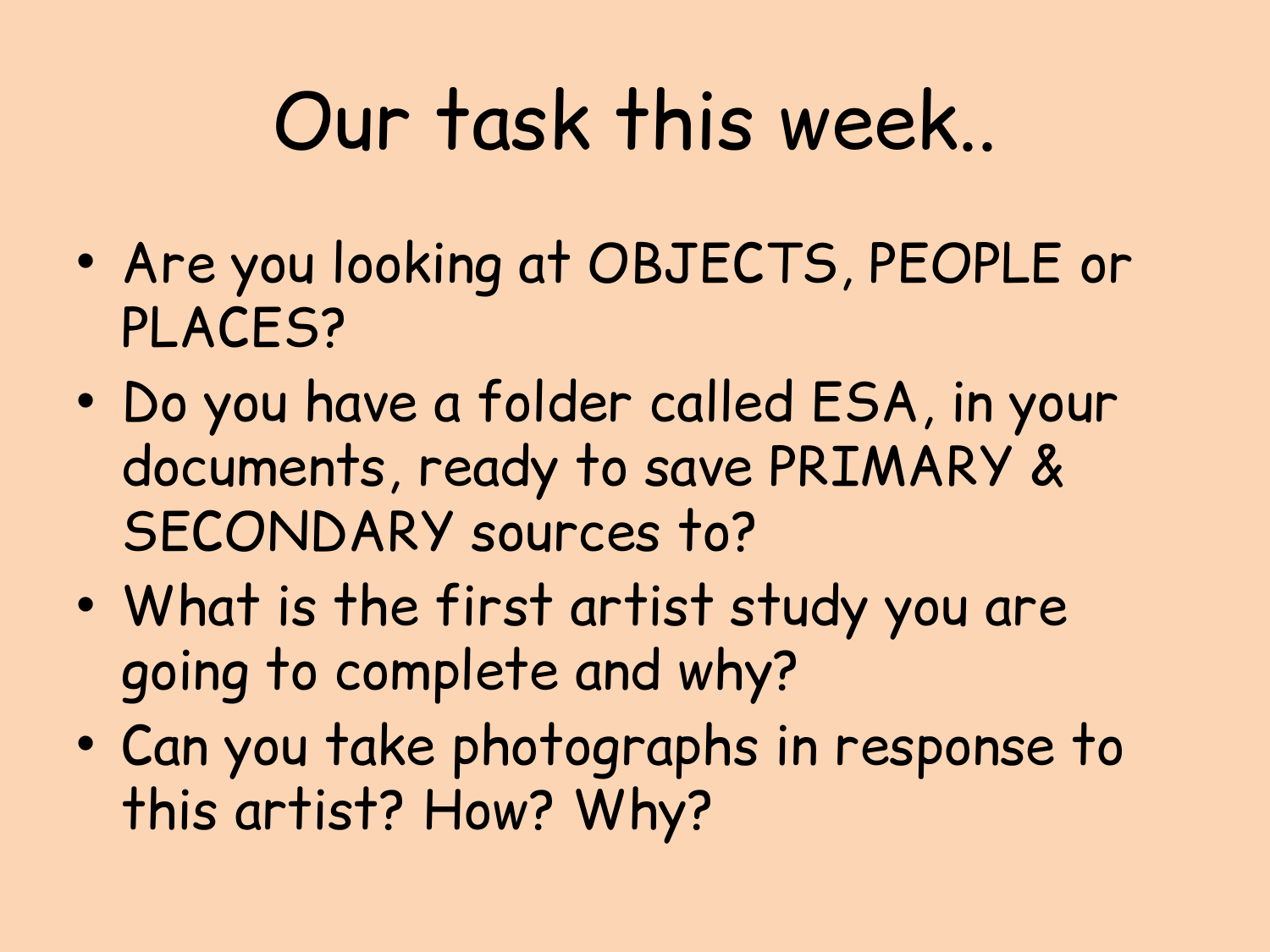

# Our task this week..
Are you looking at OBJECTS, PEOPLE or PLACES?
Do you have a folder called ESA, in your documents, ready to save PRIMARY & SECONDARY sources to?
What is the first artist study you are going to complete and why?
Can you take photographs in response to this artist? How? Why?